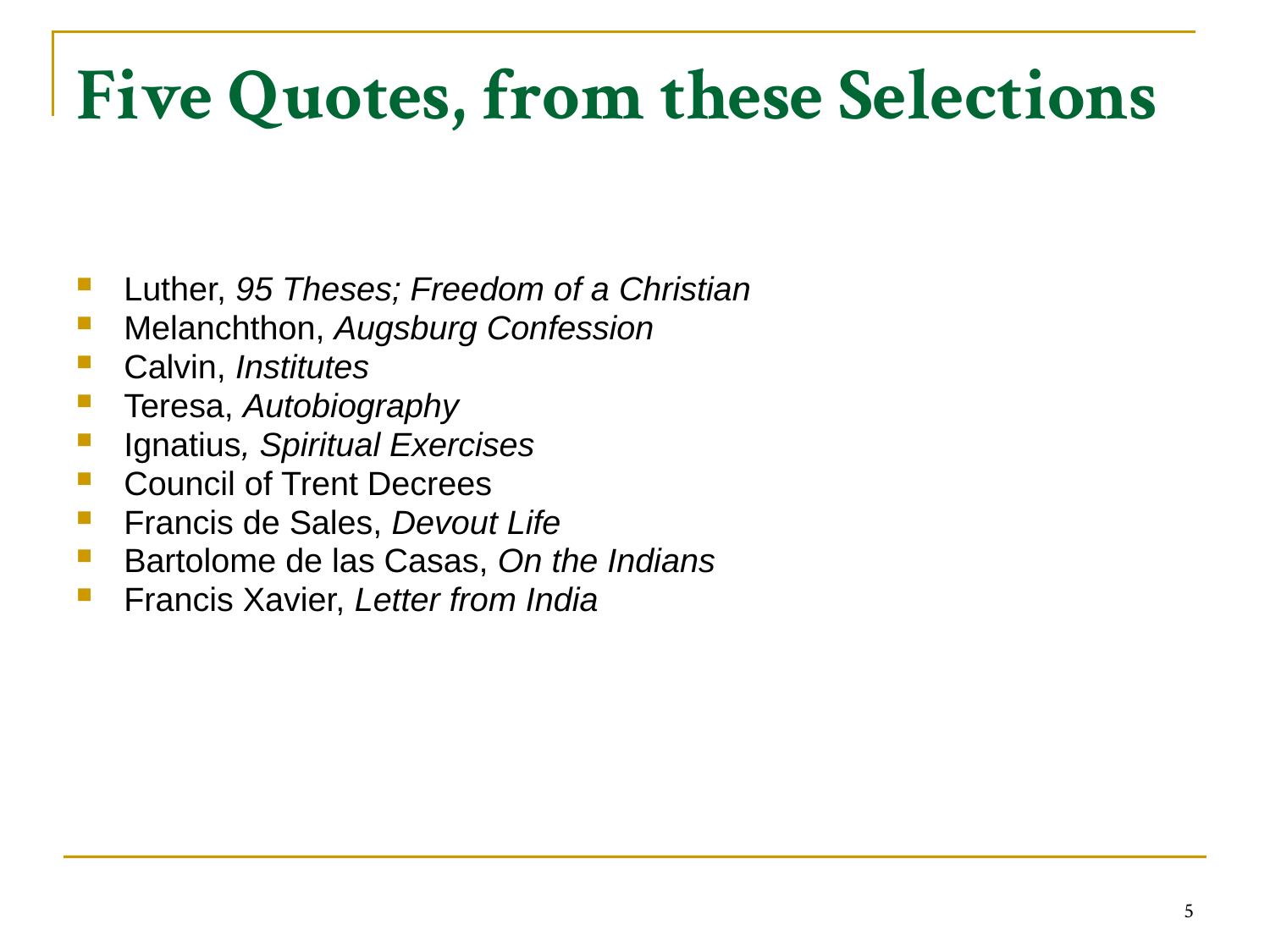

# Five Quotes, from these Selections

Luther, 95 Theses; Freedom of a Christian
Melanchthon, Augsburg Confession
Calvin, Institutes
Teresa, Autobiography
Ignatius, Spiritual Exercises
Council of Trent Decrees
Francis de Sales, Devout Life
Bartolome de las Casas, On the Indians
Francis Xavier, Letter from India

5